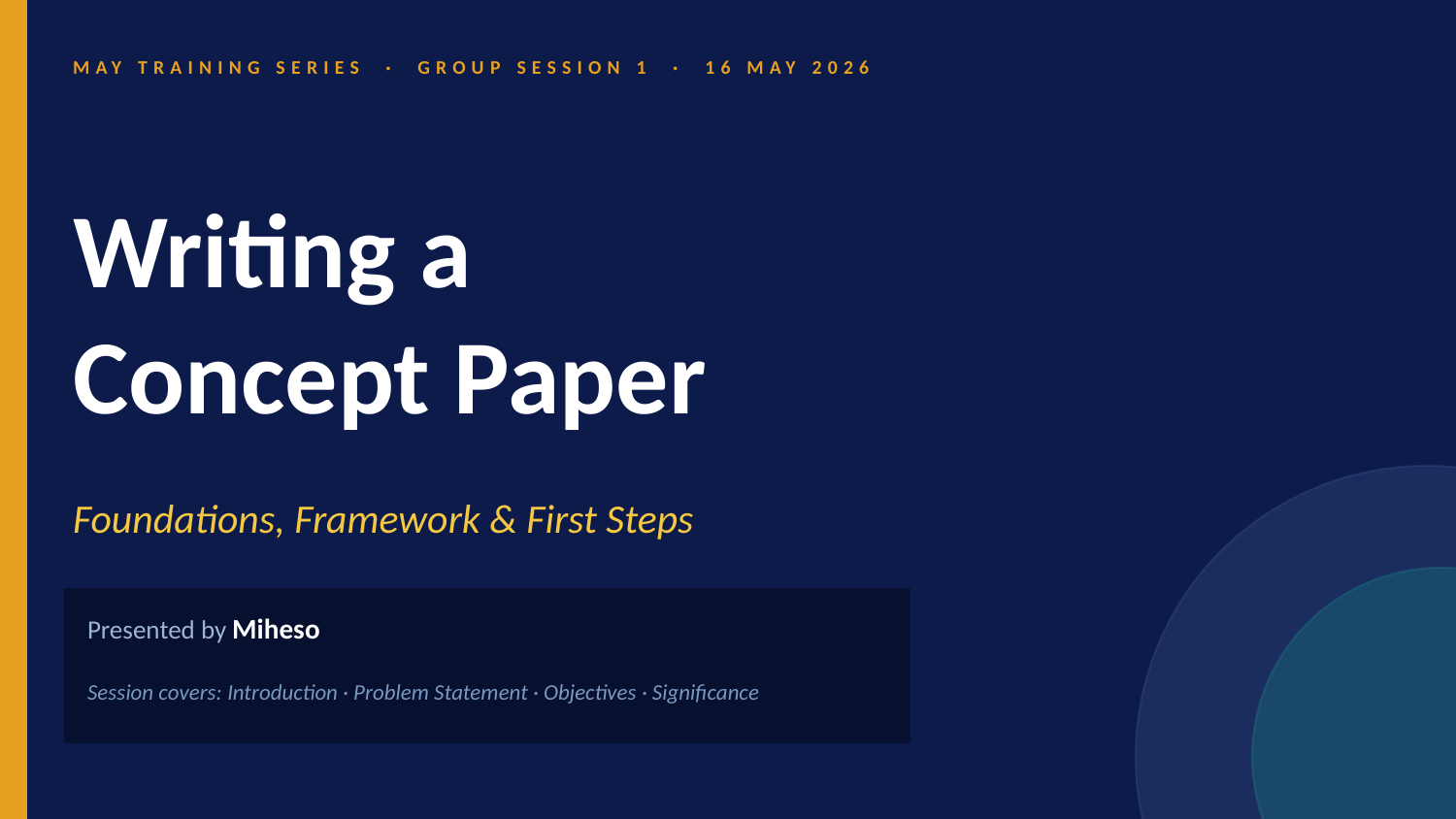

MAY TRAINING SERIES  ·  GROUP SESSION 1  ·  16 MAY 2026
Writing a
Concept Paper

Foundations, Framework & First Steps

Presented by Miheso
Session covers: Introduction · Problem Statement · Objectives · Significance